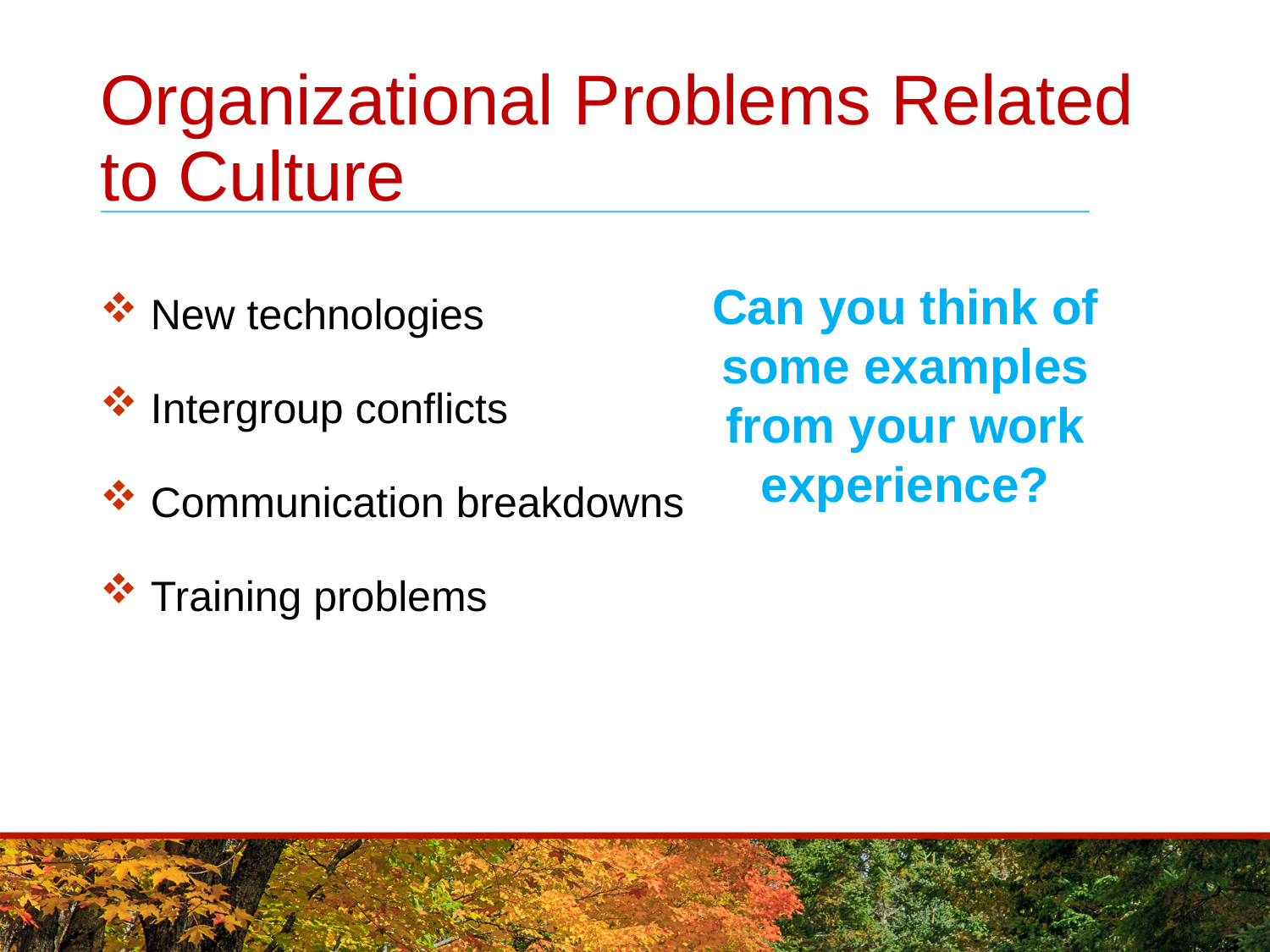

# Organizational Problems Related to Culture
 New technologies
 Intergroup conflicts
 Communication breakdowns
 Training problems
Can you think of some examples
from your work
experience?